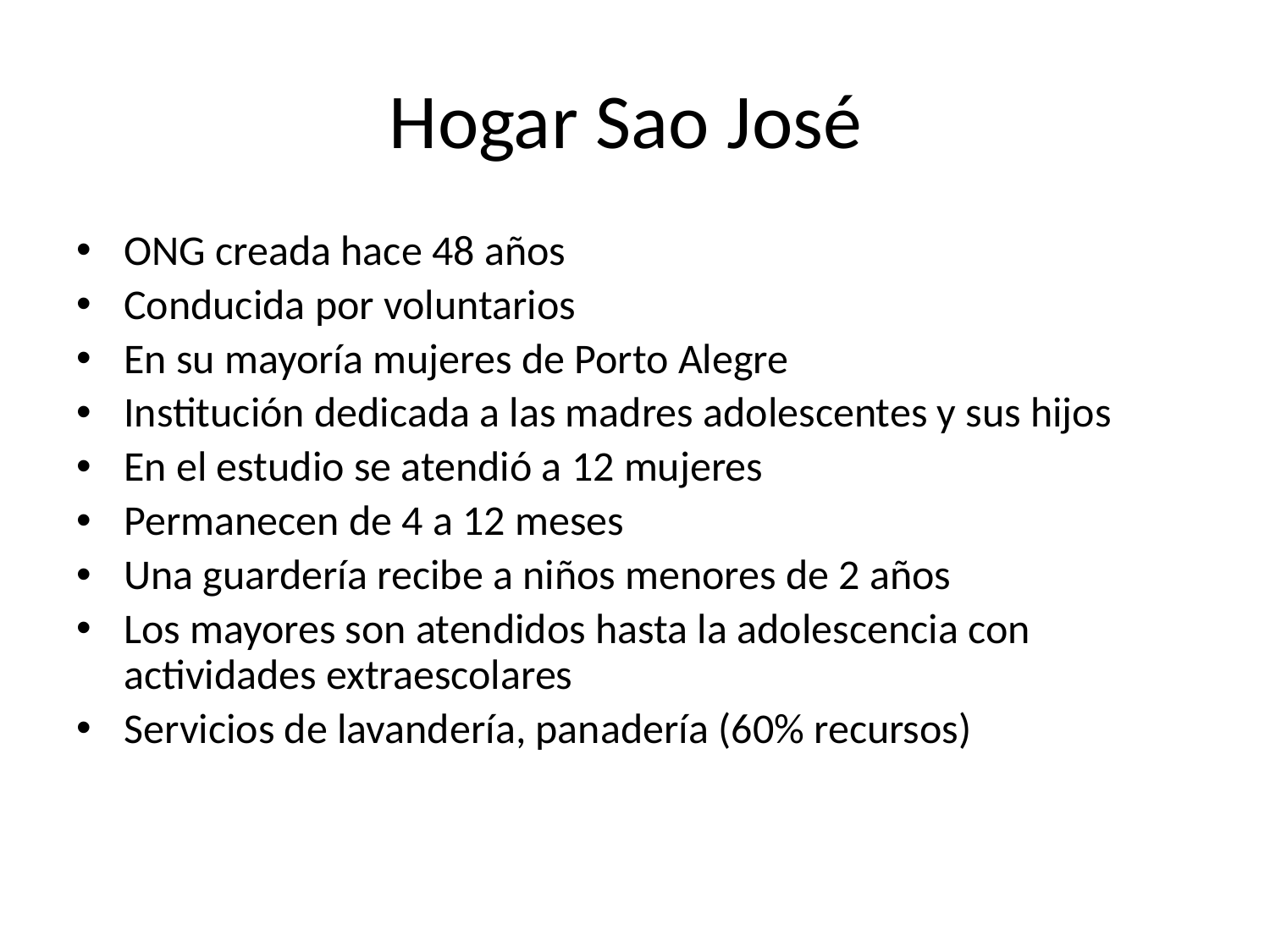

# Hogar Sao José
ONG creada hace 48 años
Conducida por voluntarios
En su mayoría mujeres de Porto Alegre
Institución dedicada a las madres adolescentes y sus hijos
En el estudio se atendió a 12 mujeres
Permanecen de 4 a 12 meses
Una guardería recibe a niños menores de 2 años
Los mayores son atendidos hasta la adolescencia con actividades extraescolares
Servicios de lavandería, panadería (60% recursos)